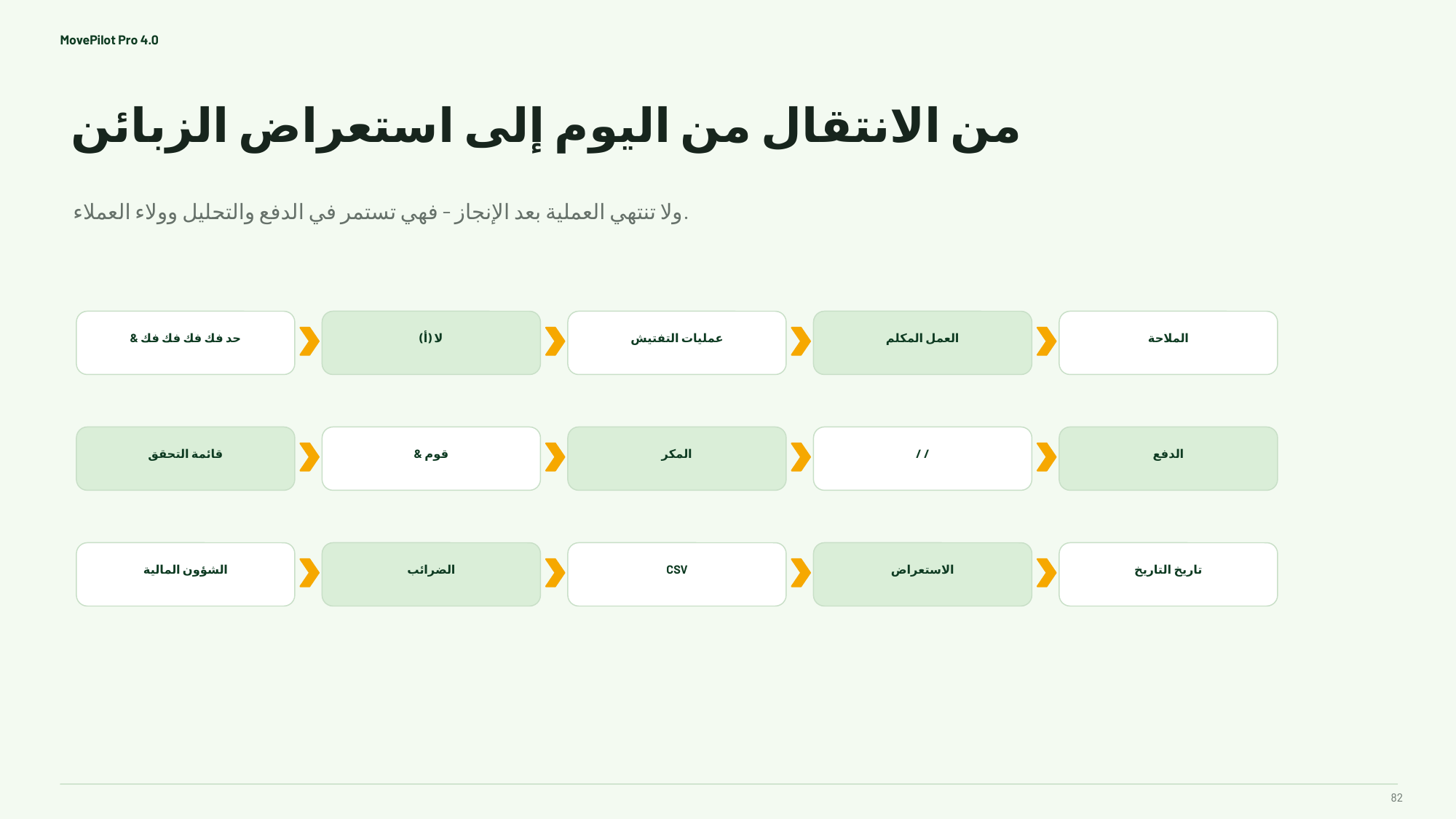

MovePilot Pro 4.0
من الانتقال من اليوم إلى استعراض الزبائن
ولا تنتهي العملية بعد الإنجاز - فهي تستمر في الدفع والتحليل وولاء العملاء.

& حد فك فك فك فك
(أ) لا
عمليات التفتيش
العمل المكلم
الملاحة

قائمة التحقق
& قوم
المكر
/ /
الدفع

الشؤون المالية
الضرائب
CSV
الاستعراض
تاريخ التاريخ

82